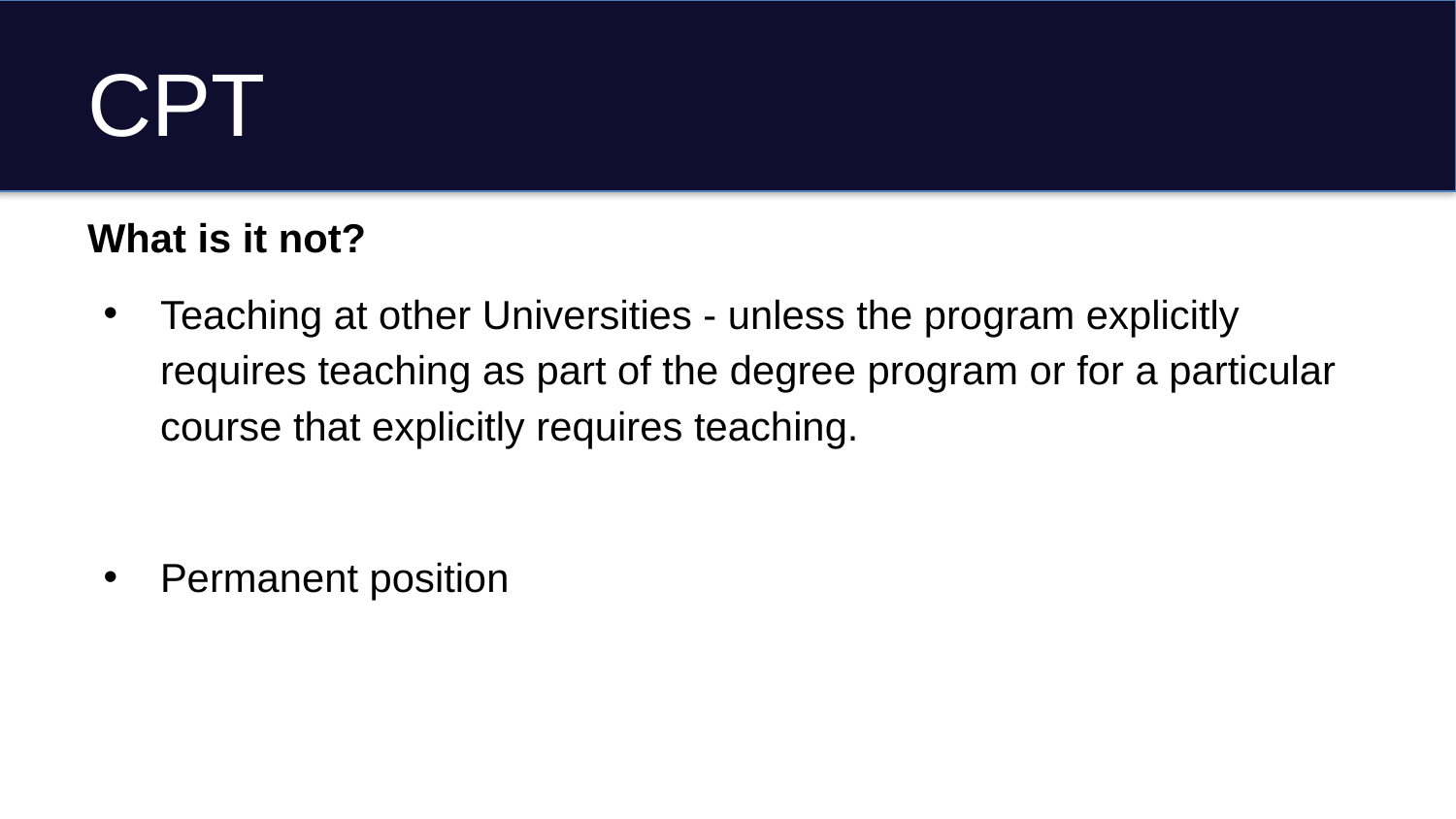

# CPT
What is it not?
Teaching at other Universities - unless the program explicitly requires teaching as part of the degree program or for a particular course that explicitly requires teaching.

Permanent position